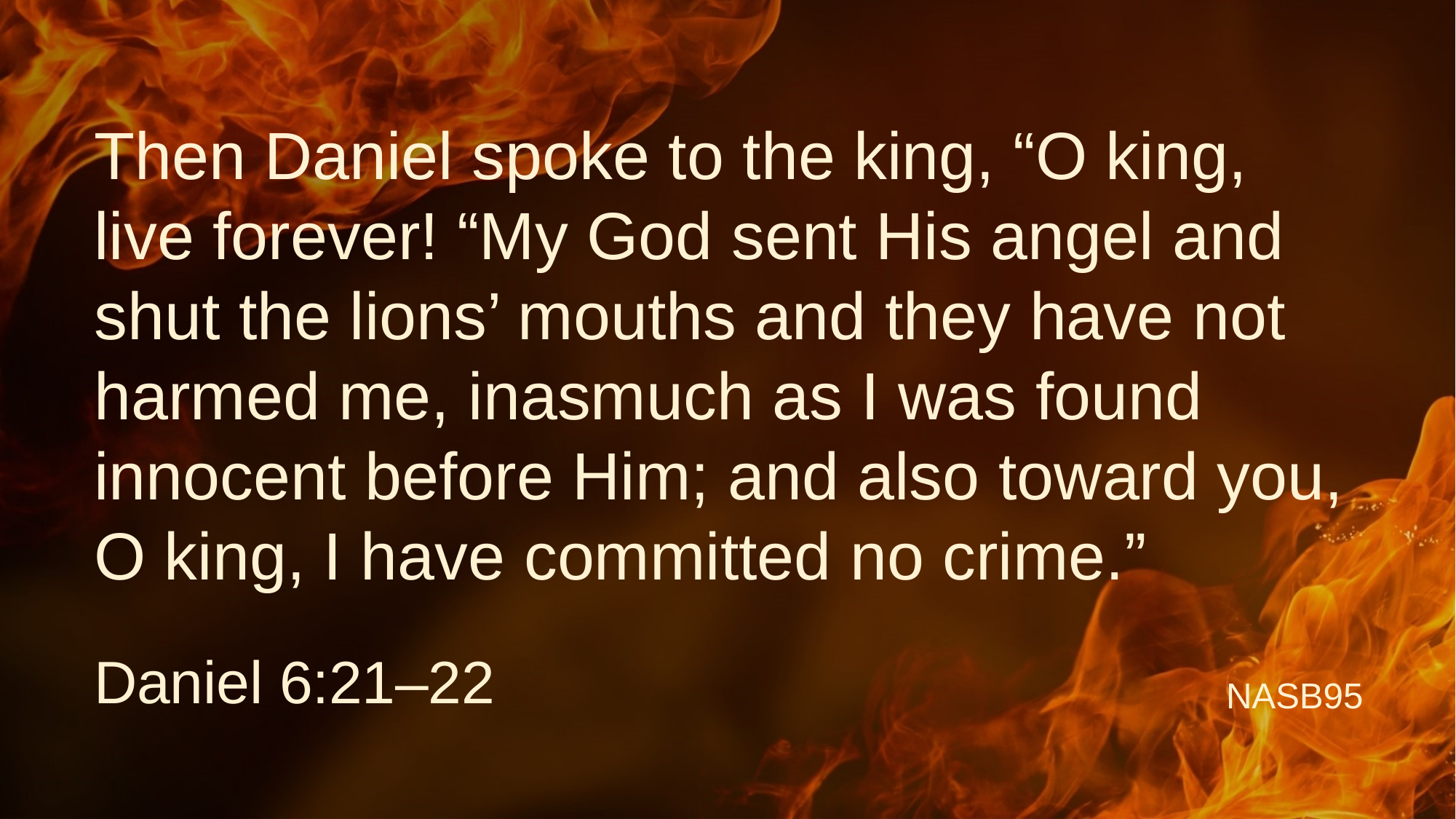

# Then Daniel spoke to the king, “O king, live forever! “My God sent His angel and shut the lions’ mouths and they have not harmed me, inasmuch as I was found innocent before Him; and also toward you, O king, I have committed no crime.”
Daniel 6:21–22
NASB95